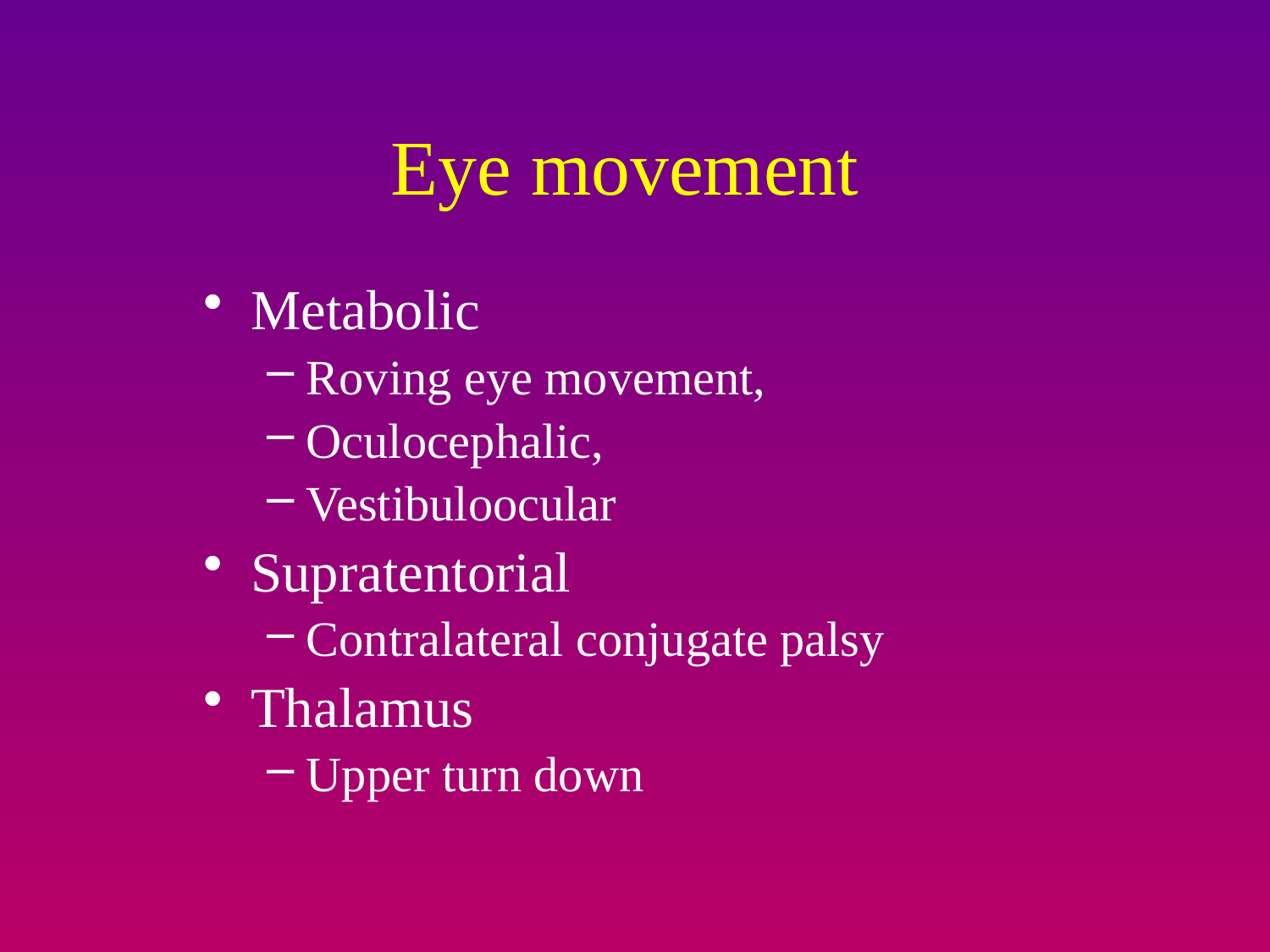

# Eye movement
Metabolic
Roving eye movement,
Oculocephalic,
Vestibuloocular
Supratentorial
Contralateral conjugate palsy
Thalamus
Upper turn down